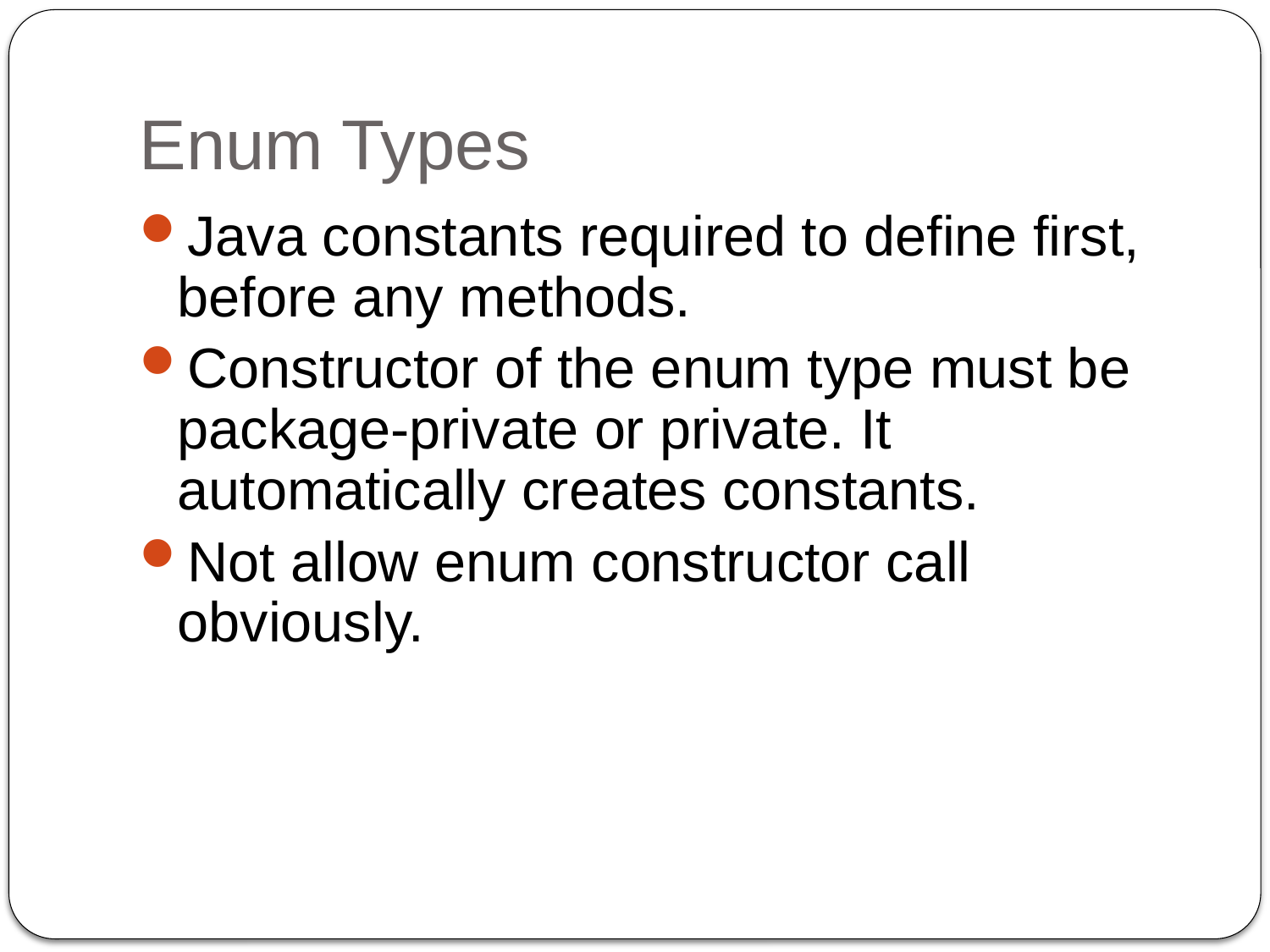

# Enum Types
Java constants required to define first, before any methods.
Constructor of the enum type must be package-private or private. It automatically creates constants.
Not allow enum constructor call obviously.